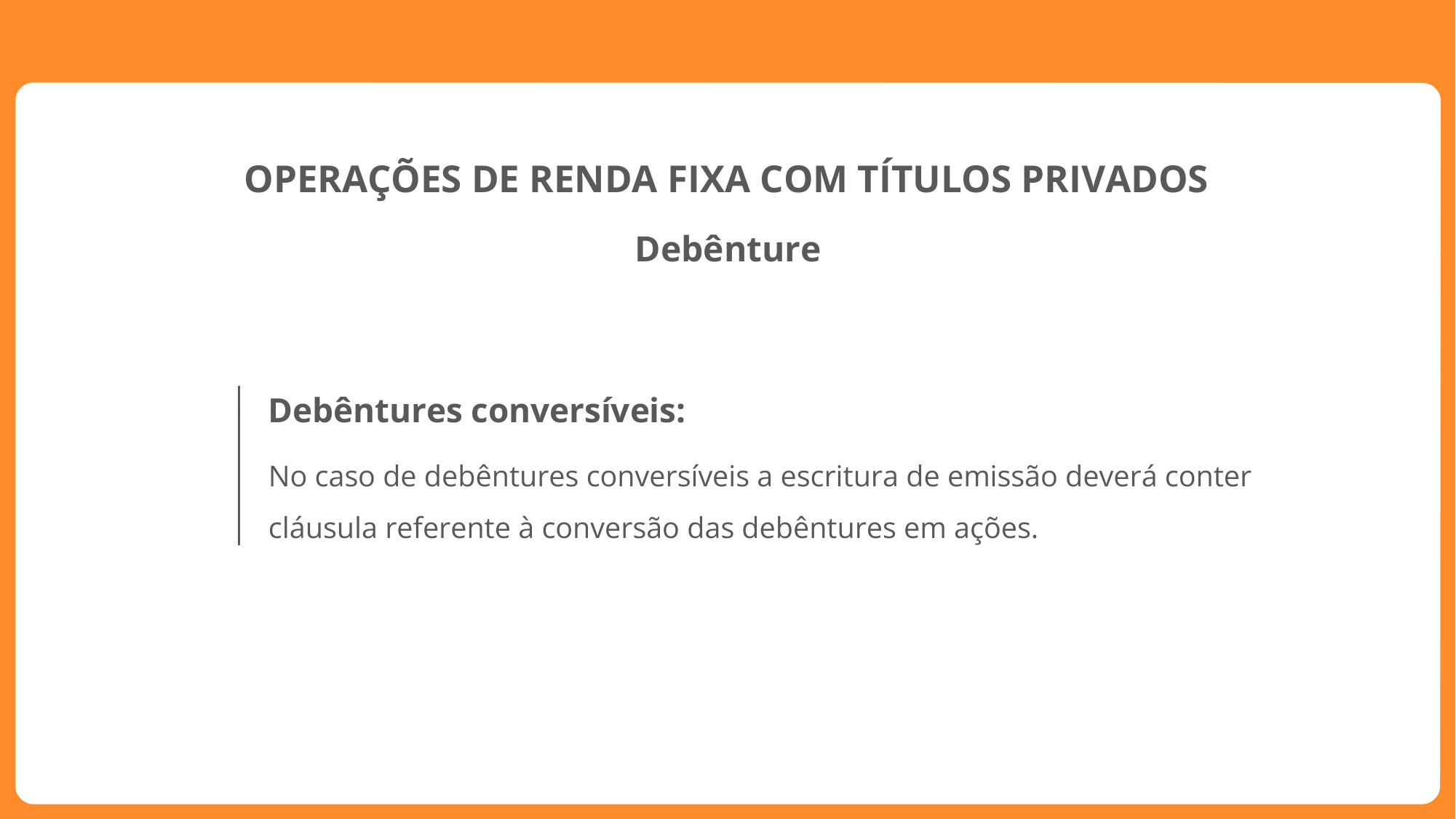

OPERAÇÕES DE RENDA FIXA COM TÍTULOS PRIVADOS
Debênture
Debêntures conversíveis:
No caso de debêntures conversíveis a escritura de emissão deverá conter cláusula referente à conversão das debêntures em ações.